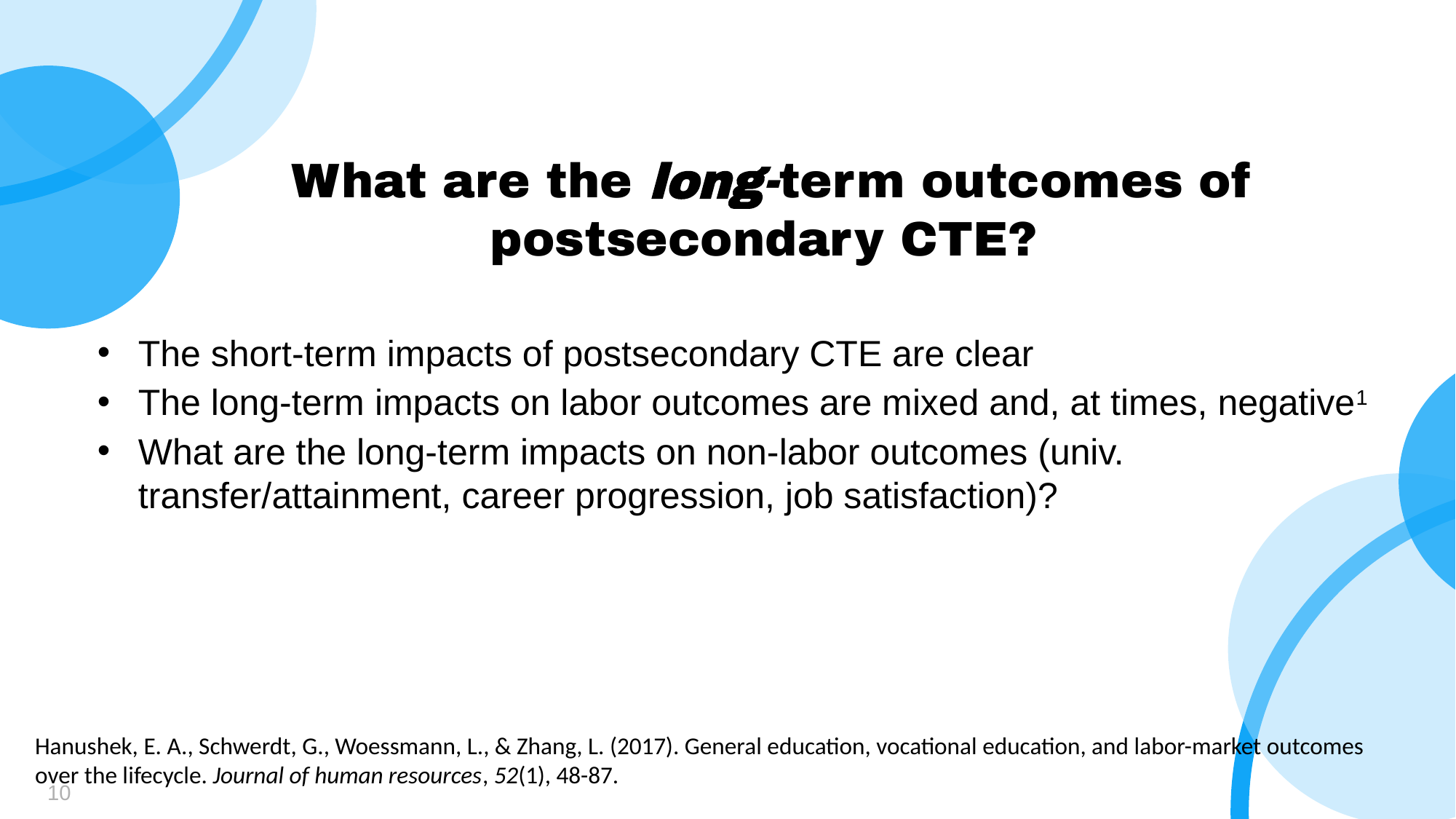

# What are the long-term outcomes of postsecondary CTE?
The short-term impacts of postsecondary CTE are clear
The long-term impacts on labor outcomes are mixed and, at times, negative1
What are the long-term impacts on non-labor outcomes (univ. transfer/attainment, career progression, job satisfaction)?

Hanushek, E. A., Schwerdt, G., Woessmann, L., & Zhang, L. (2017). General education, vocational education, and labor-market outcomes over the lifecycle. Journal of human resources, 52(1), 48-87.
10